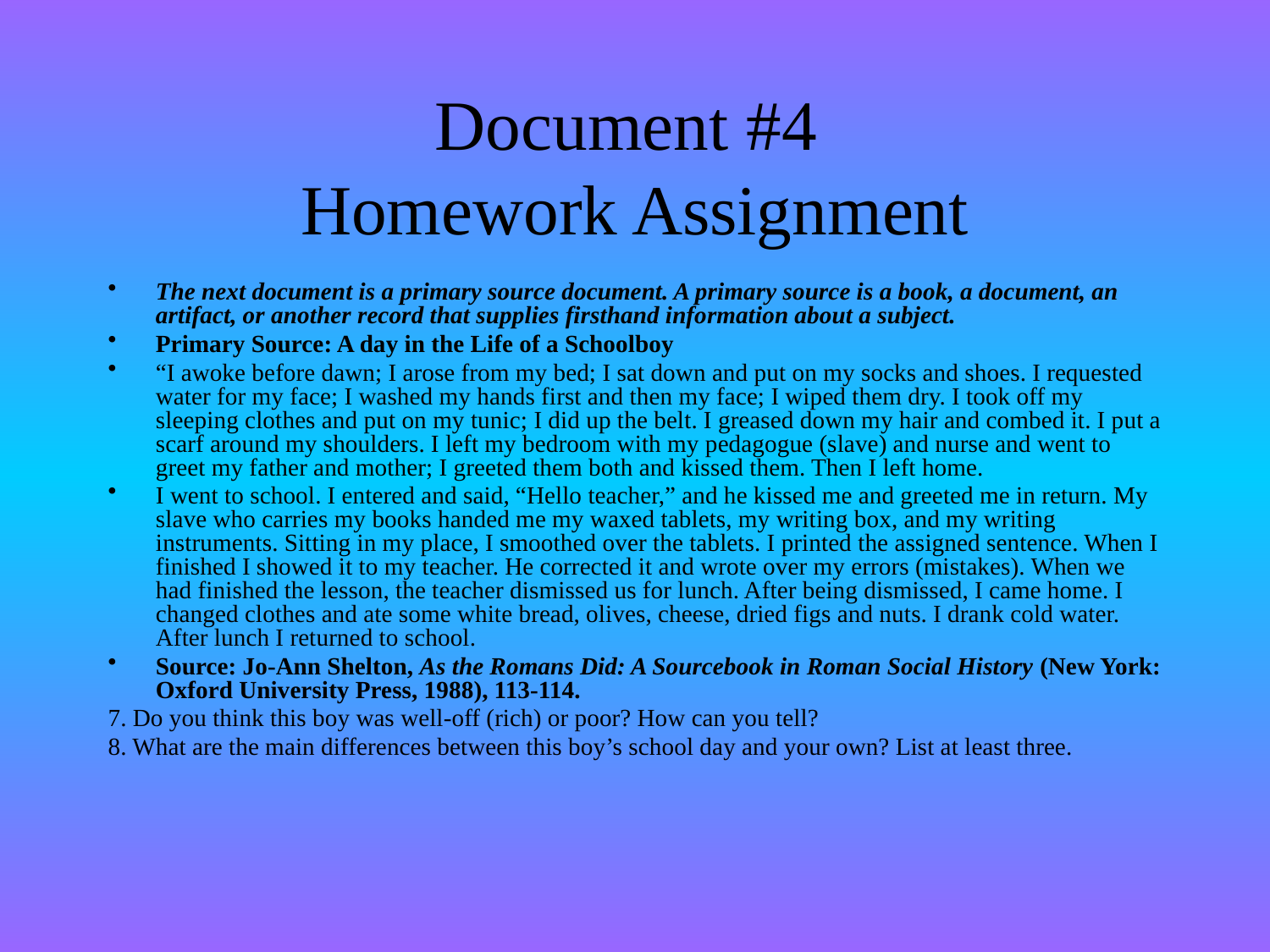

# Document #4 Homework Assignment
The next document is a primary source document. A primary source is a book, a document, an artifact, or another record that supplies firsthand information about a subject.
Primary Source: A day in the Life of a Schoolboy
“I awoke before dawn; I arose from my bed; I sat down and put on my socks and shoes. I requested water for my face; I washed my hands first and then my face; I wiped them dry. I took off my sleeping clothes and put on my tunic; I did up the belt. I greased down my hair and combed it. I put a scarf around my shoulders. I left my bedroom with my pedagogue (slave) and nurse and went to greet my father and mother; I greeted them both and kissed them. Then I left home.
I went to school. I entered and said, “Hello teacher,” and he kissed me and greeted me in return. My slave who carries my books handed me my waxed tablets, my writing box, and my writing instruments. Sitting in my place, I smoothed over the tablets. I printed the assigned sentence. When I finished I showed it to my teacher. He corrected it and wrote over my errors (mistakes). When we had finished the lesson, the teacher dismissed us for lunch. After being dismissed, I came home. I changed clothes and ate some white bread, olives, cheese, dried figs and nuts. I drank cold water. After lunch I returned to school.
Source: Jo-Ann Shelton, As the Romans Did: A Sourcebook in Roman Social History (New York: Oxford University Press, 1988), 113-114.
7. Do you think this boy was well-off (rich) or poor? How can you tell?
8. What are the main differences between this boy’s school day and your own? List at least three.